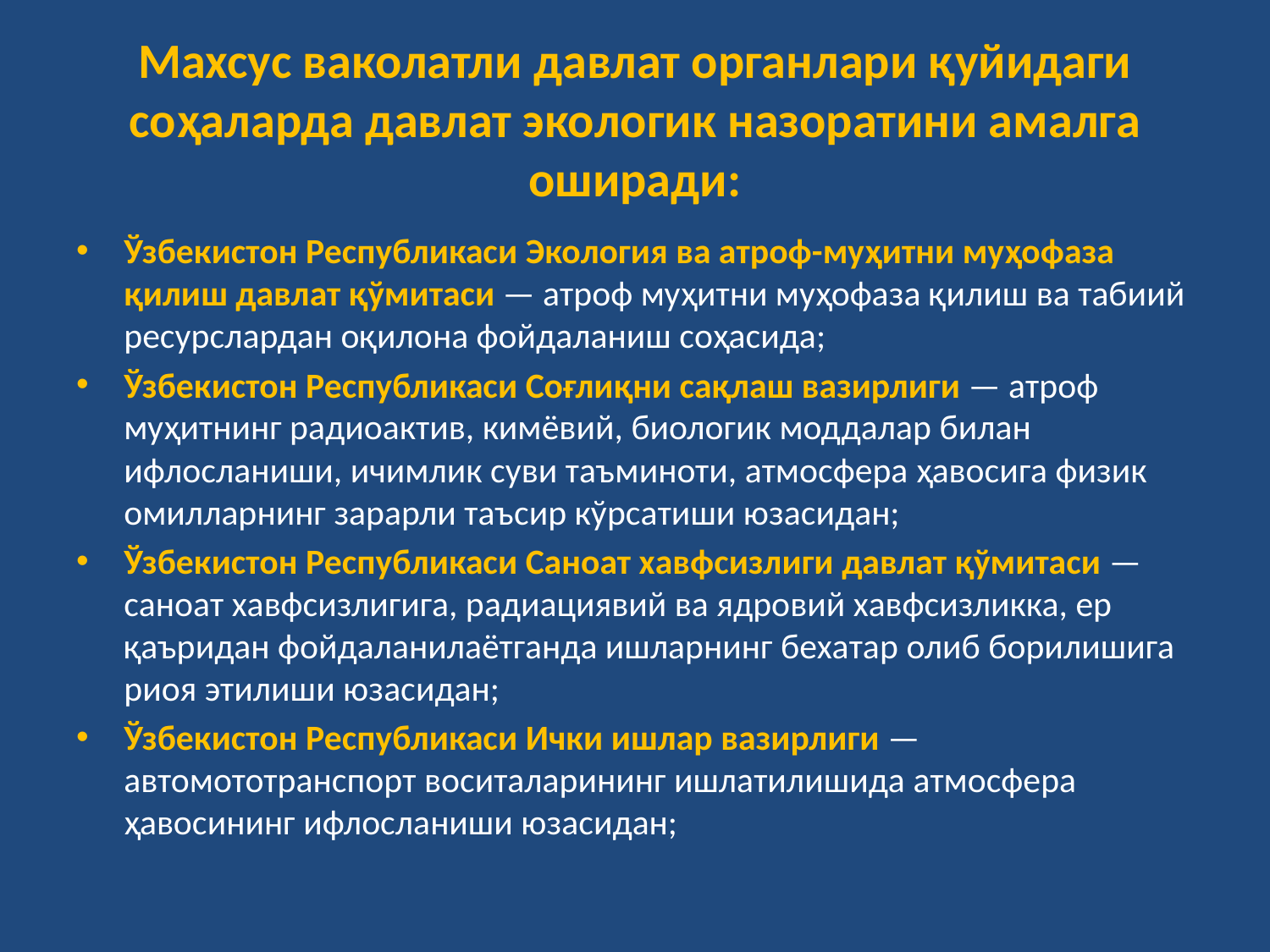

# Махсус ваколатли давлат органлари қуйидаги соҳаларда давлат экологик назоратини амалга оширади:
Ўзбекистон Республикаси Экология ва атроф-муҳитни муҳофаза қилиш давлат қўмитаси — атроф муҳитни муҳофаза қилиш ва табиий ресурслардан оқилона фойдаланиш соҳасида;
Ўзбекистон Республикаси Соғлиқни сақлаш вазирлиги — атроф муҳитнинг радиоактив, кимёвий, биологик моддалар билан ифлосланиши, ичимлик суви таъминоти, атмосфера ҳавосига физик омилларнинг зарарли таъсир кўрсатиши юзасидан;
Ўзбекистон Республикаси Саноат хавфсизлиги давлат қўмитаси — саноат хавфсизлигига, радиациявий ва ядровий хавфсизликка, ер қаъридан фойдаланилаётганда ишларнинг бехатар олиб борилишига риоя этилиши юзасидан;
Ўзбекистон Республикаси Ички ишлар вазирлиги — автомототранспорт воситаларининг ишлатилишида атмосфера ҳавосининг ифлосланиши юзасидан;